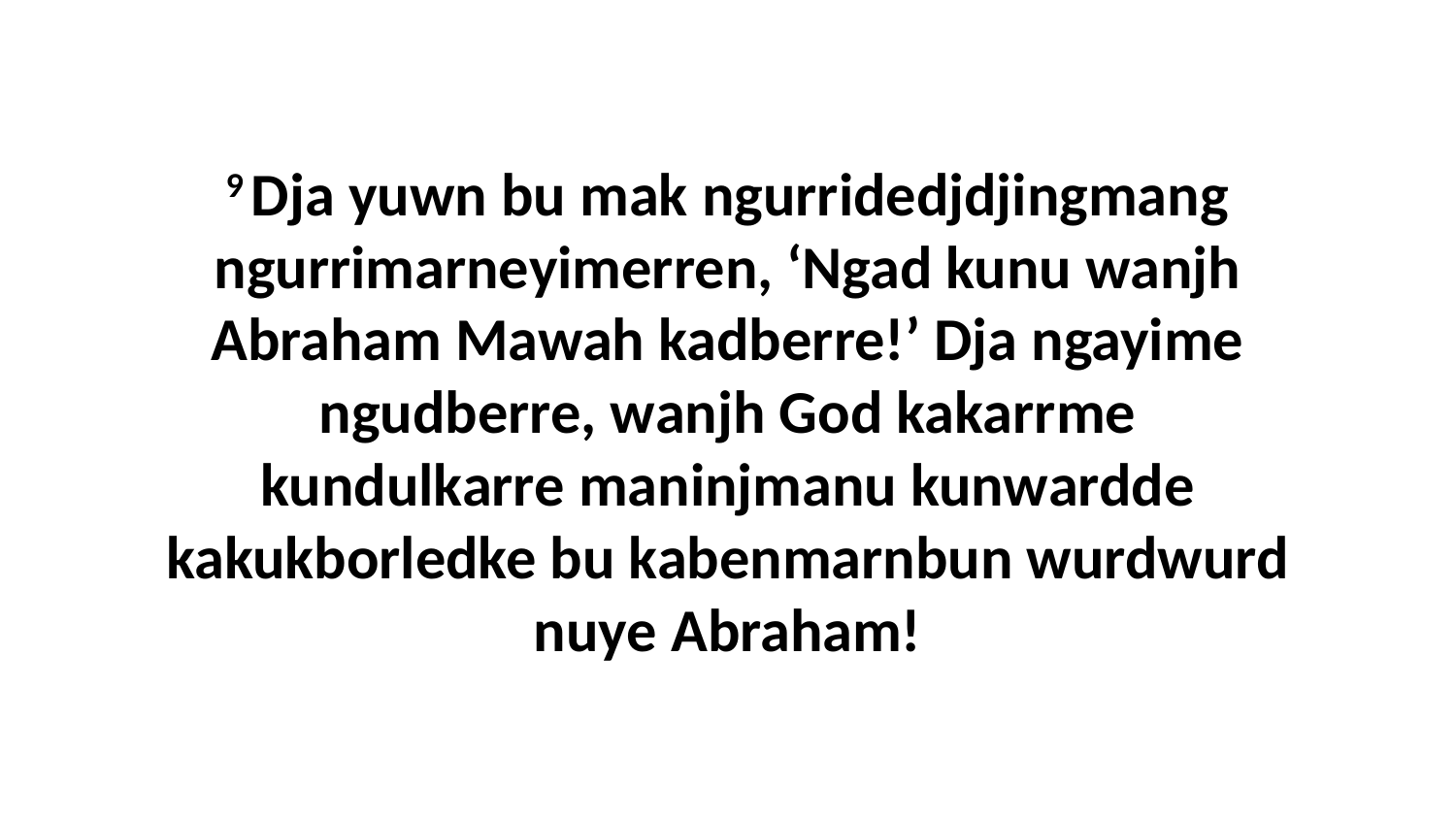

9 Dja yuwn bu mak ngurridedjdjingmang ngurrimarneyimerren, ‘Ngad kunu wanjh Abraham Mawah kadberre!’ Dja ngayime ngudberre, wanjh God kakarrme kundulkarre maninjmanu kunwardde kakukborledke bu kabenmarnbun wurdwurd nuye Abraham!